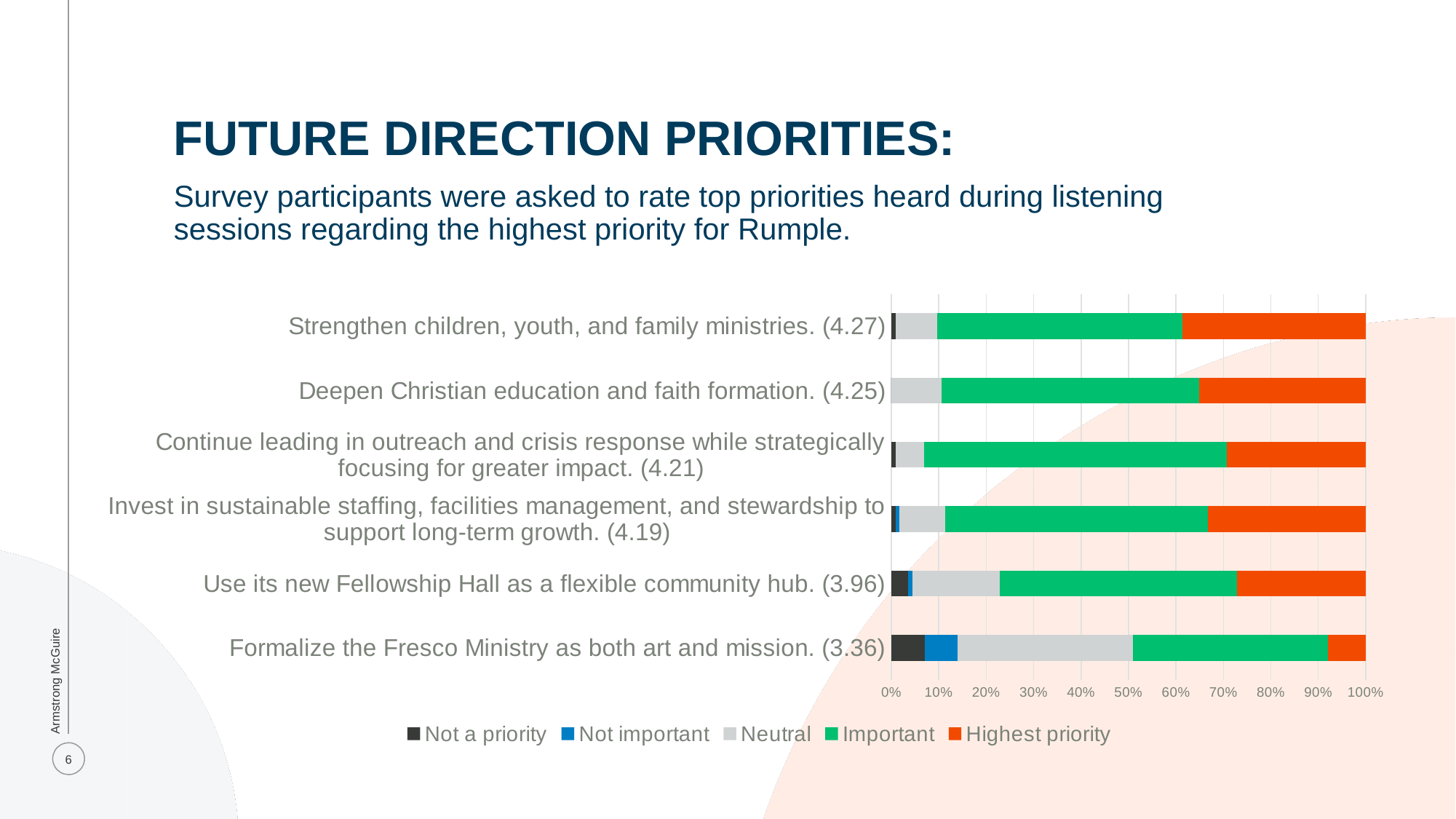

FUTURE DIRECTION PRIORITIES:
Survey participants were asked to rate top priorities heard during listening sessions regarding the highest priority for Rumple.

### Chart

| Category | Not a priority | Not important | Neutral | Important | Highest priority |
|---|---|---|---|---|---|
| Formalize the Fresco Ministry as both art and mission. (3.36) | 8.0 | 8.0 | 42.0 | 47.0 | 9.0 |
| Use its new Fellowship Hall as a flexible community hub. (3.96) | 4.0 | 1.0 | 21.0 | 57.0 | 31.0 |
| Invest in sustainable staffing, facilities management, and stewardship to support long-term growth. (4.19) | 1.0 | 1.0 | 11.0 | 63.0 | 38.0 |
| Continue leading in outreach and crisis response while strategically focusing for greater impact. (4.21) | 1.0 | 0.0 | 7.0 | 74.0 | 34.0 |
| Deepen Christian education and faith formation. (4.25) | 0.0 | 0.0 | 12.0 | 62.0 | 40.0 |
| Strengthen children, youth, and family ministries. (4.27) | 1.0 | 0.0 | 10.0 | 59.0 | 44.0 |